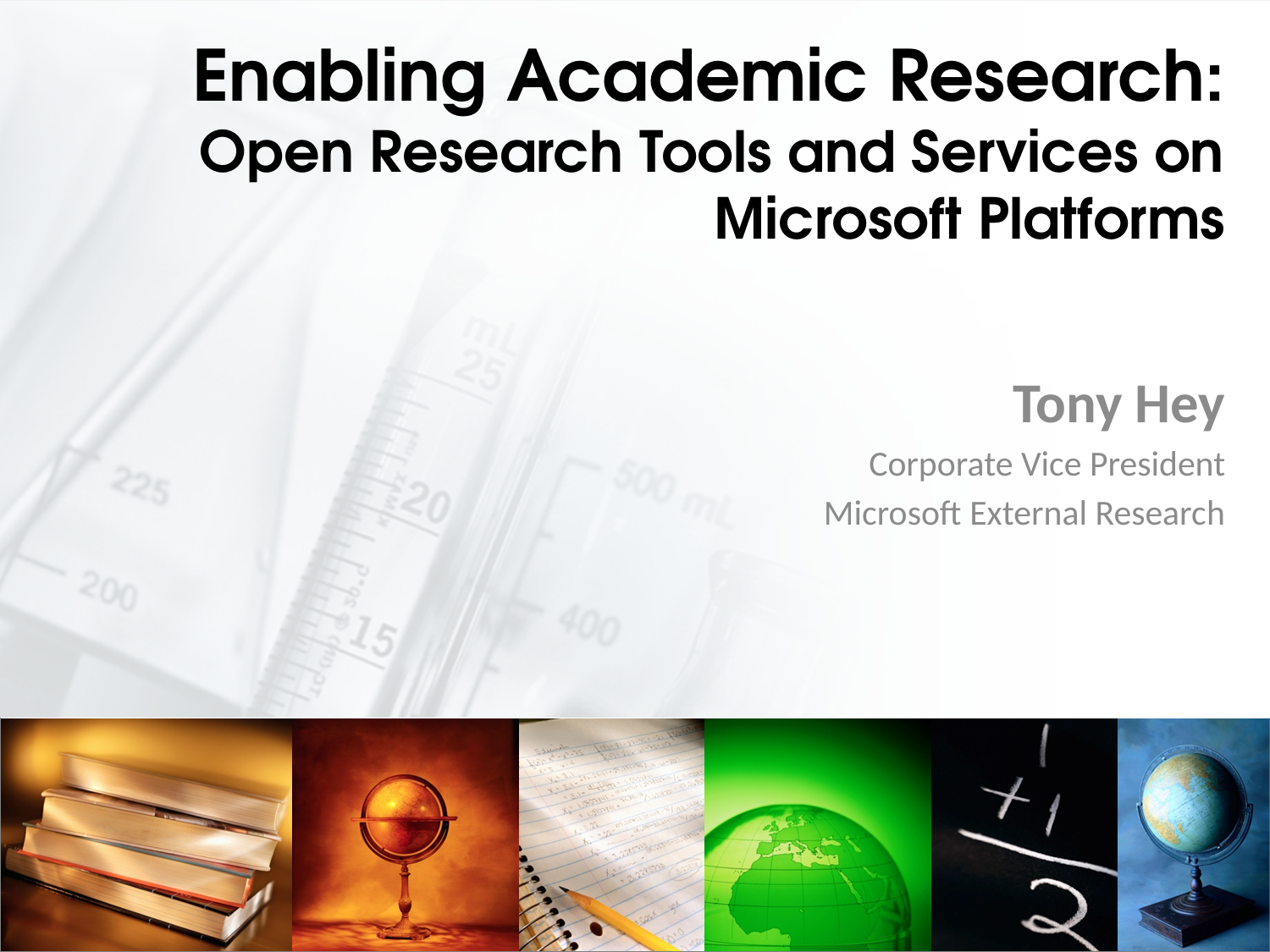

# Enabling Academic Research: Open Research Tools and Services on Microsoft Platforms
Tony Hey
Corporate Vice President
Microsoft External Research